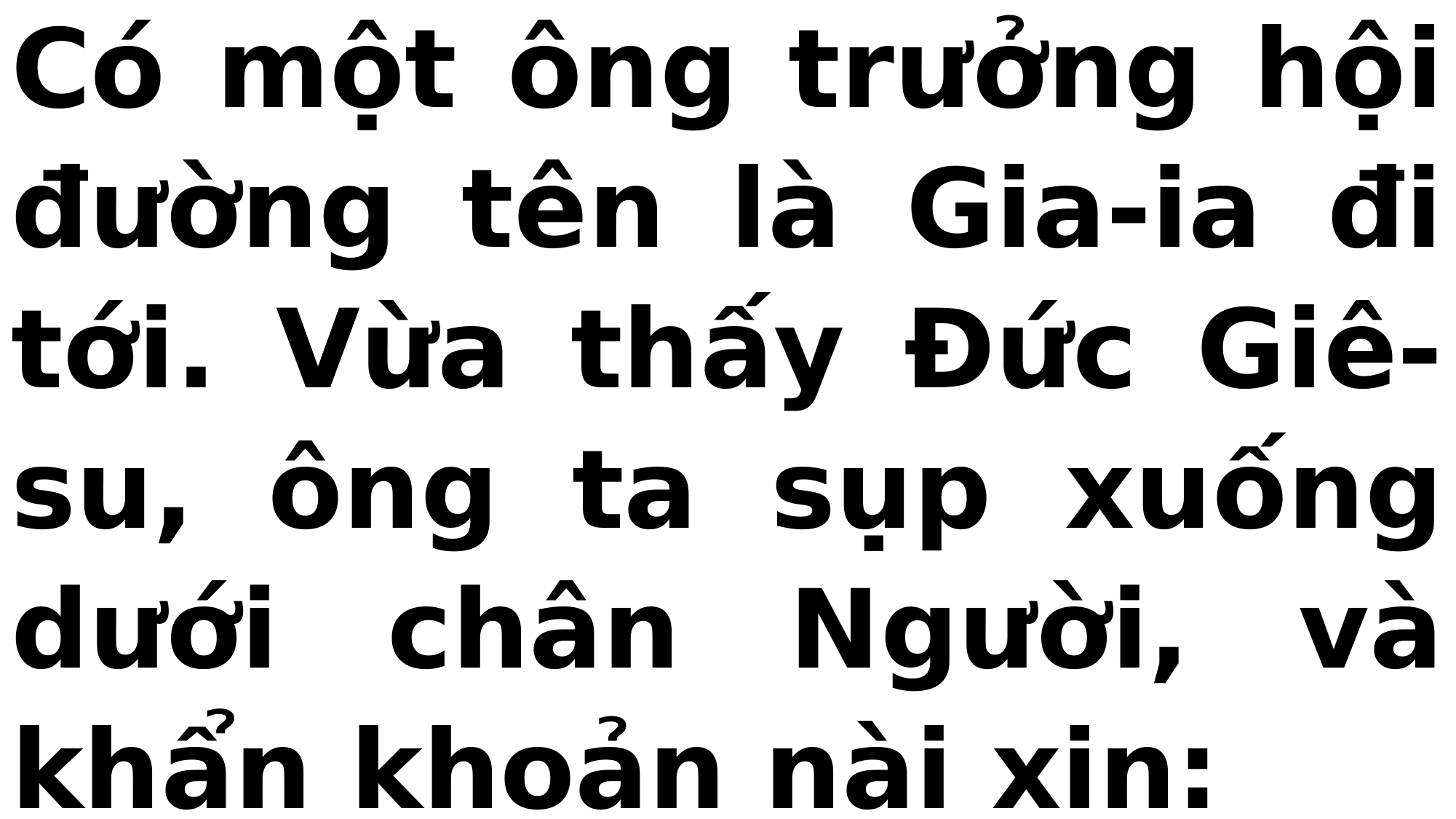

# Có một ông trưởng hội đường tên là Gia-ia đi tới. Vừa thấy Đức Giê-su, ông ta sụp xuống dưới chân Người, và khẩn khoản nài xin: